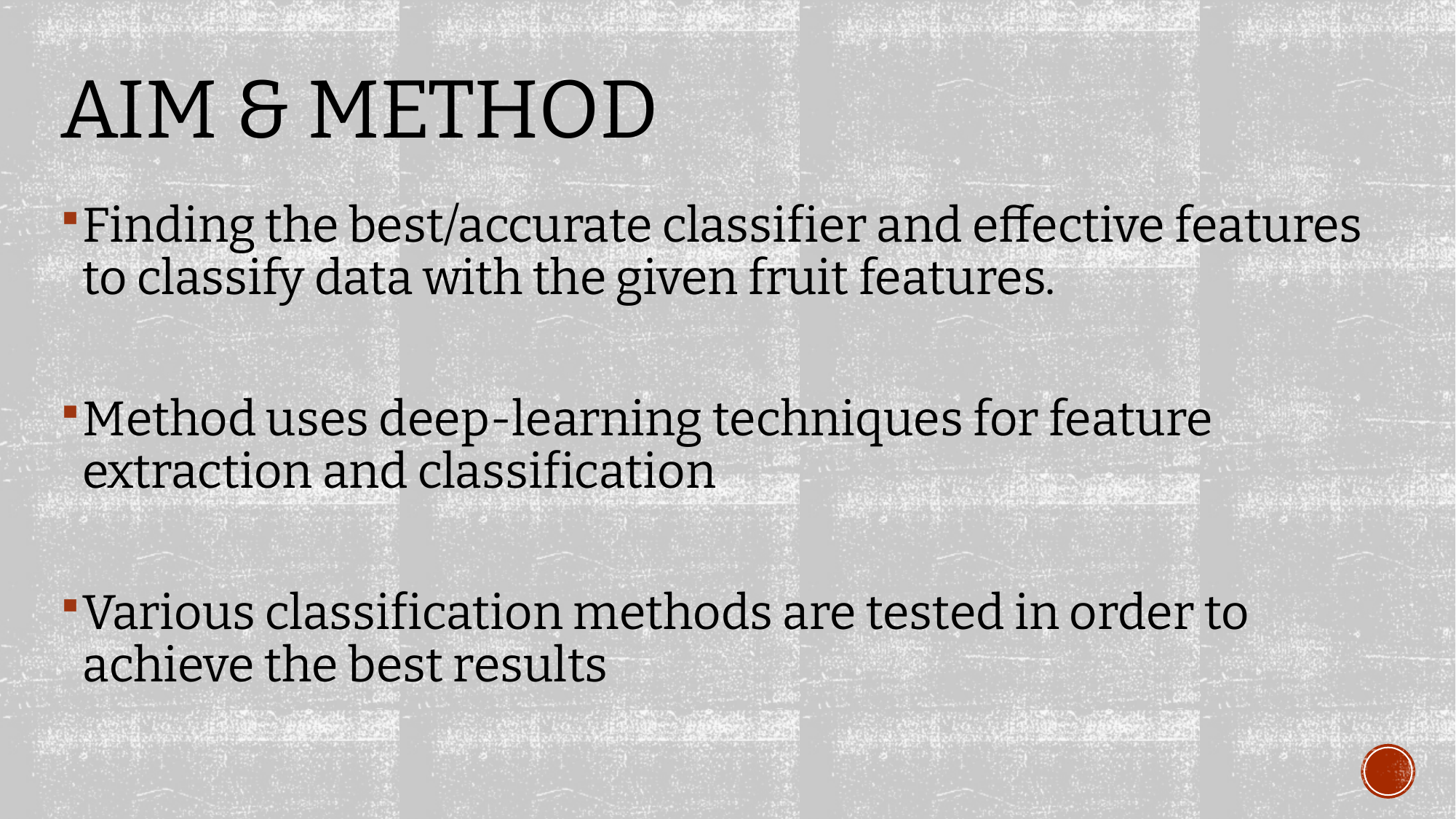

# AIM & method
Finding the best/accurate classifier and effective features to classify data with the given fruit features.

Method uses deep-learning techniques for feature extraction and classification

Various classification methods are tested in order to achieve the best results